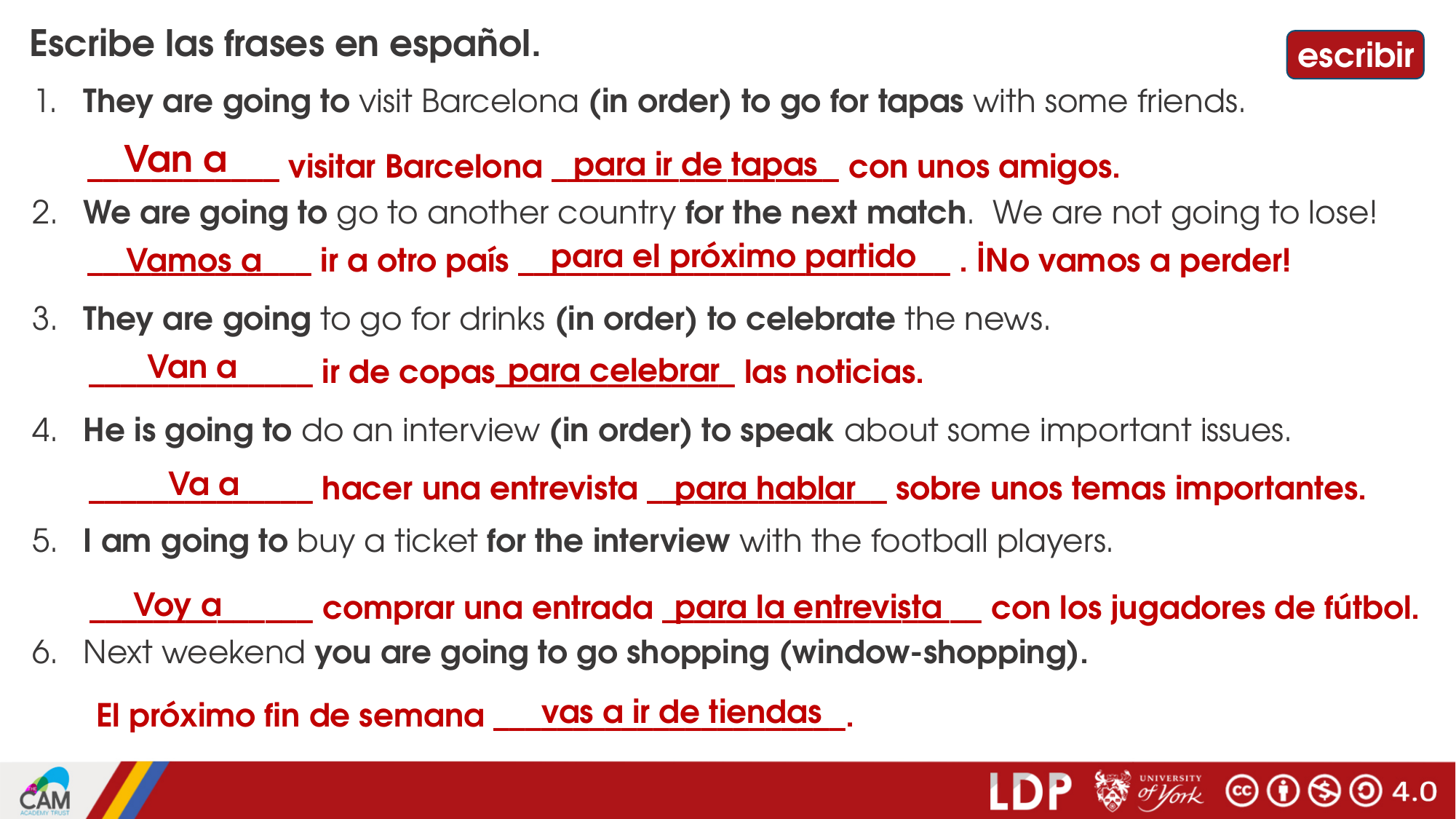

Escribe las frases en español.
# escribir

| 1. | They are going to visit Barcelona (in order) to go for tapas with some friends. |
| --- | --- |
| 2. | We are going to go to another country for the next match. We are not going to lose! |
| 3. | They are going to go for drinks (in order) to celebrate the news. |
| 4. | He is going to do an interview (in order) to speak about some important issues. |
| 5. | I am going to buy a ticket for the interview with the football players. |
| 6. | Next weekend you are going to go shopping (window-shopping). |
Van a
para ir de tapas
____________ visitar Barcelona __________________ con unos amigos.
para el próximo partido
______________ ir a otro país ___________________________ . İNo vamos a perder!
Vamos a
Van a
para celebrar
______________ ir de copas_______________ las noticias.
Va a
para hablar
______________ hacer una entrevista _______________ sobre unos temas importantes.
Voy a
para la entrevista
______________ comprar una entrada ____________________ con los jugadores de fútbol.
vas a ir de tiendas
El próximo fin de semana ______________________.